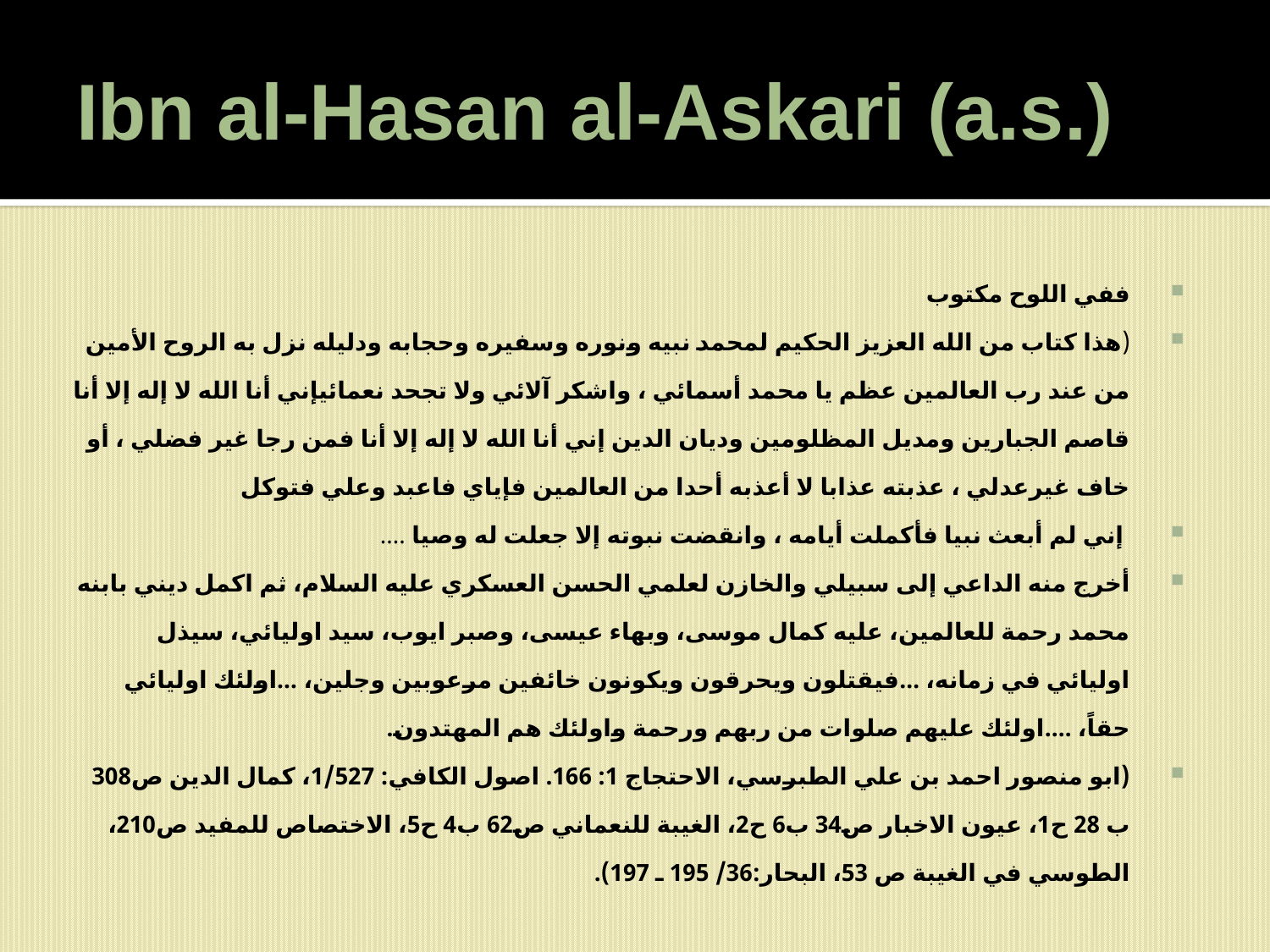

# Ibn al-Hasan al-Askari (a.s.)
ففي اللوح مكتوب
(هذا كتاب من الله العزيز الحكيم لمحمد نبيه ونوره وسفيره وحجابه ودليله نزل به الروح الأمين من عند رب العالمين عظم يا محمد أسمائي ، واشكر آلائي ولا تجحد نعمائيإني أنا الله لا إله إلا أنا قاصم الجبارين ومديل المظلومين وديان الدين إني أنا الله لا إله إلا أنا فمن رجا غير فضلي ، أو خاف غيرعدلي ، عذبته عذابا لا أعذبه أحدا من العالمين فإياي فاعبد وعلي فتوكل
 إني لم أبعث نبيا فأكملت أيامه ، وانقضت نبوته إلا جعلت له وصيا ....
أخرج منه الداعي إلى سبيلي والخازن لعلمي الحسن العسكري عليه السلام، ثم اكمل ديني بابنه محمد رحمة للعالمين، عليه كمال موسى، وبهاء عيسى، وصبر ايوب، سيد اوليائي، سيذل اوليائي في زمانه، …فيقتلون ويحرقون ويكونون خائفين مرعوبين وجلين، …اولئك اوليائي حقاً، ….اولئك عليهم صلوات من ربهم ورحمة واولئك هم المهتدون.
(ابو منصور احمد بن علي الطبرسي، الاحتجاج 1: 166. اصول الكافي: 1/527، كمال الدين ص308 ب 28 ح1، عيون الاخبار ص34 ب6 ح2، الغيبة للنعماني ص62 ب4 ح5، الاختصاص للمفيد ص210، الطوسي في الغيبة ص 53، البحار:36/ 195 ـ 197).